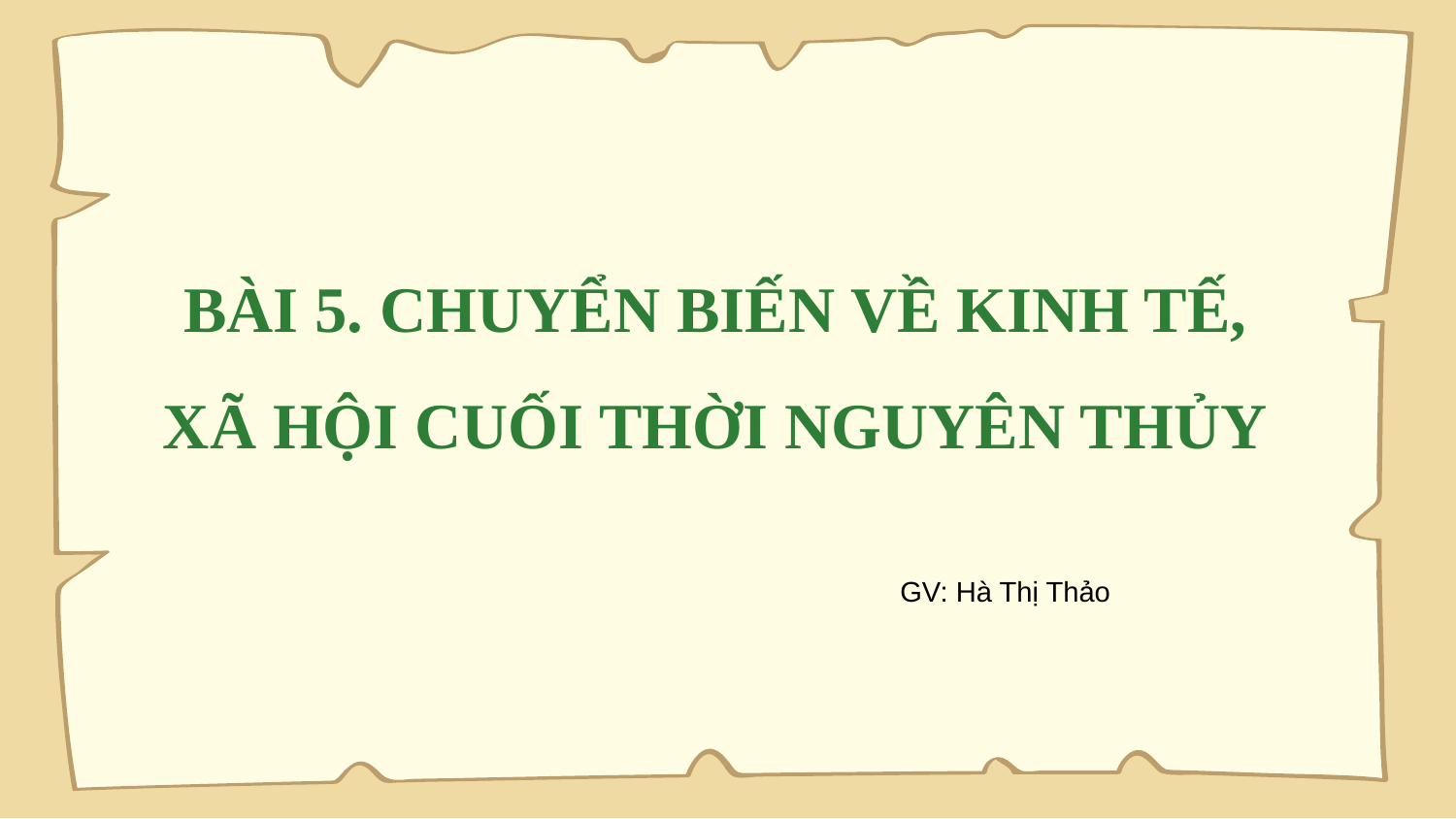

BÀI 5. CHUYỂN BIẾN VỀ KINH TẾ, XÃ HỘI CUỐI THỜI NGUYÊN THỦY
GV: Hà Thị Thảo